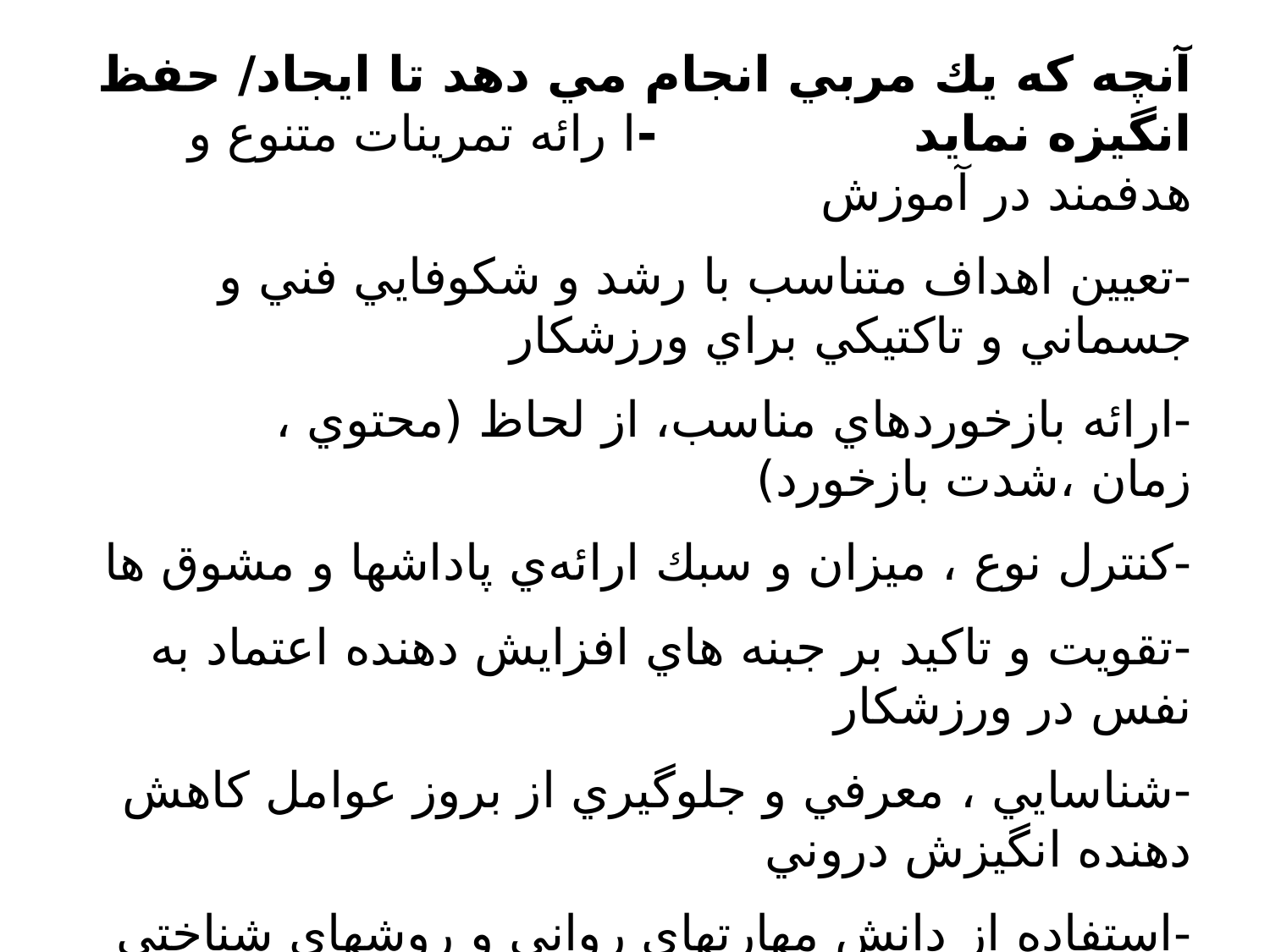

آنچه كه يك مربي انجام مي دهد تا ايجاد/ حفظ انگيزه نمايد               -ا رائه تمرينات متنوع و هدفمند در آموزش
-تعيين اهداف متناسب با رشد و شكوفايي فني و جسماني و تاكتيكي براي ورزشكار
-ارائه بازخوردهاي مناسب، از لحاظ (محتوي ، زمان ،شدت بازخورد)
-كنترل نوع ، ميزان و سبك ارائه‌ي پاداشها و مشوق ها
-تقويت و تاكيد بر جبنه هاي افزايش دهنده اعتماد به نفس در ورزشكار
-شناسايي ، معرفي و جلوگيري از بروز عوامل كاهش دهنده انگيزش دروني
-استفاده از دانش مهارتهاي رواني و روشهاي شناختي جهت تقويت رفتارهاي هدفمند